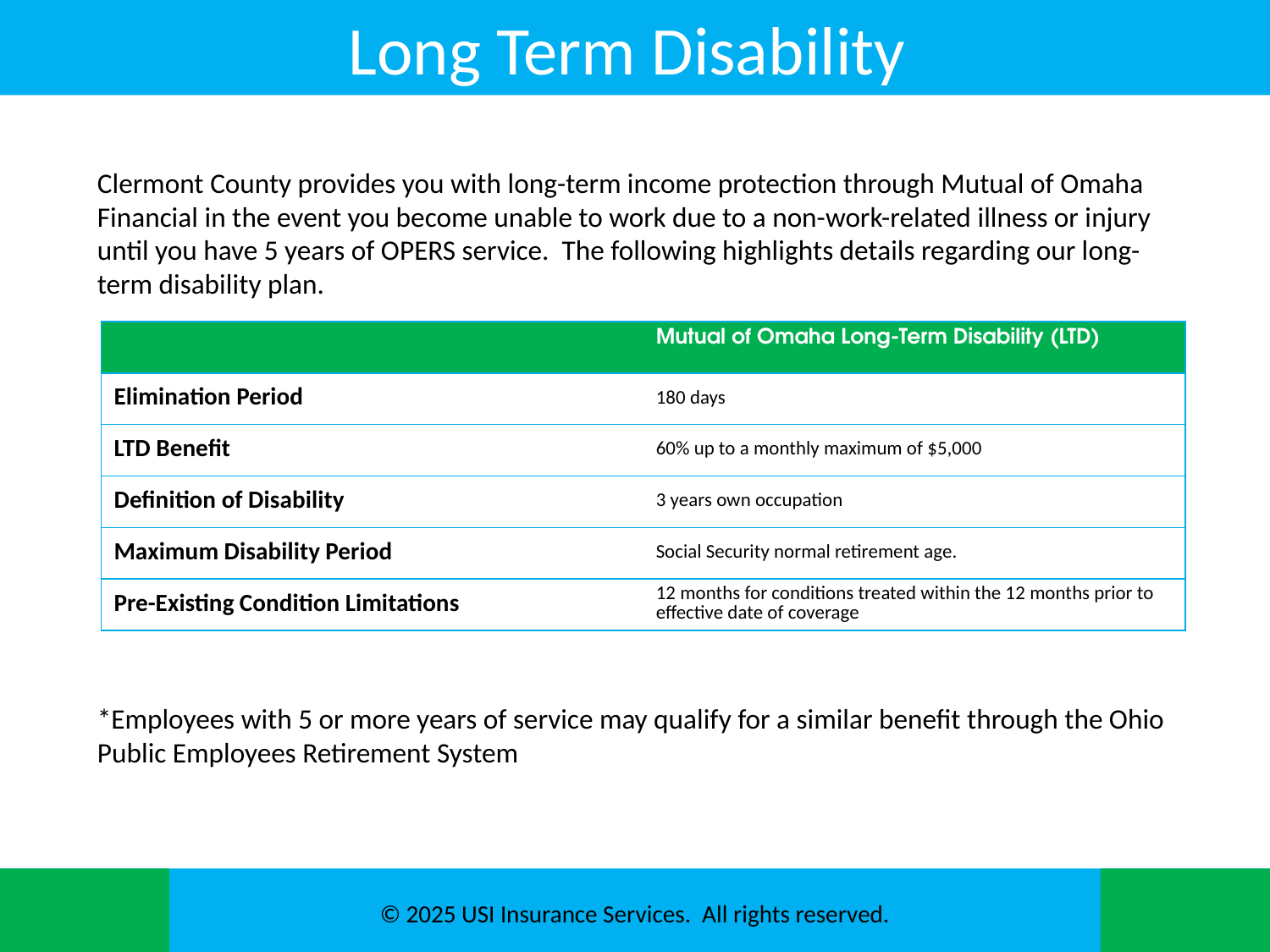

# Long Term Disability
Clermont County provides you with long-term income protection through Mutual of Omaha Financial in the event you become unable to work due to a non-work-related illness or injury until you have 5 years of OPERS service.  The following highlights details regarding our long-term disability plan.

*Employees with 5 or more years of service may qualify for a similar benefit through the Ohio Public Employees Retirement System

|  | Mutual of Omaha Long-Term Disability (LTD) |
| --- | --- |
| Elimination Period | 180 days |
| LTD Benefit | 60% up to a monthly maximum of $5,000 |
| Definition of Disability | 3 years own occupation |
| Maximum Disability Period | Social Security normal retirement age. |
| Pre-Existing Condition Limitations | 12 months for conditions treated within the 12 months prior to effective date of coverage |